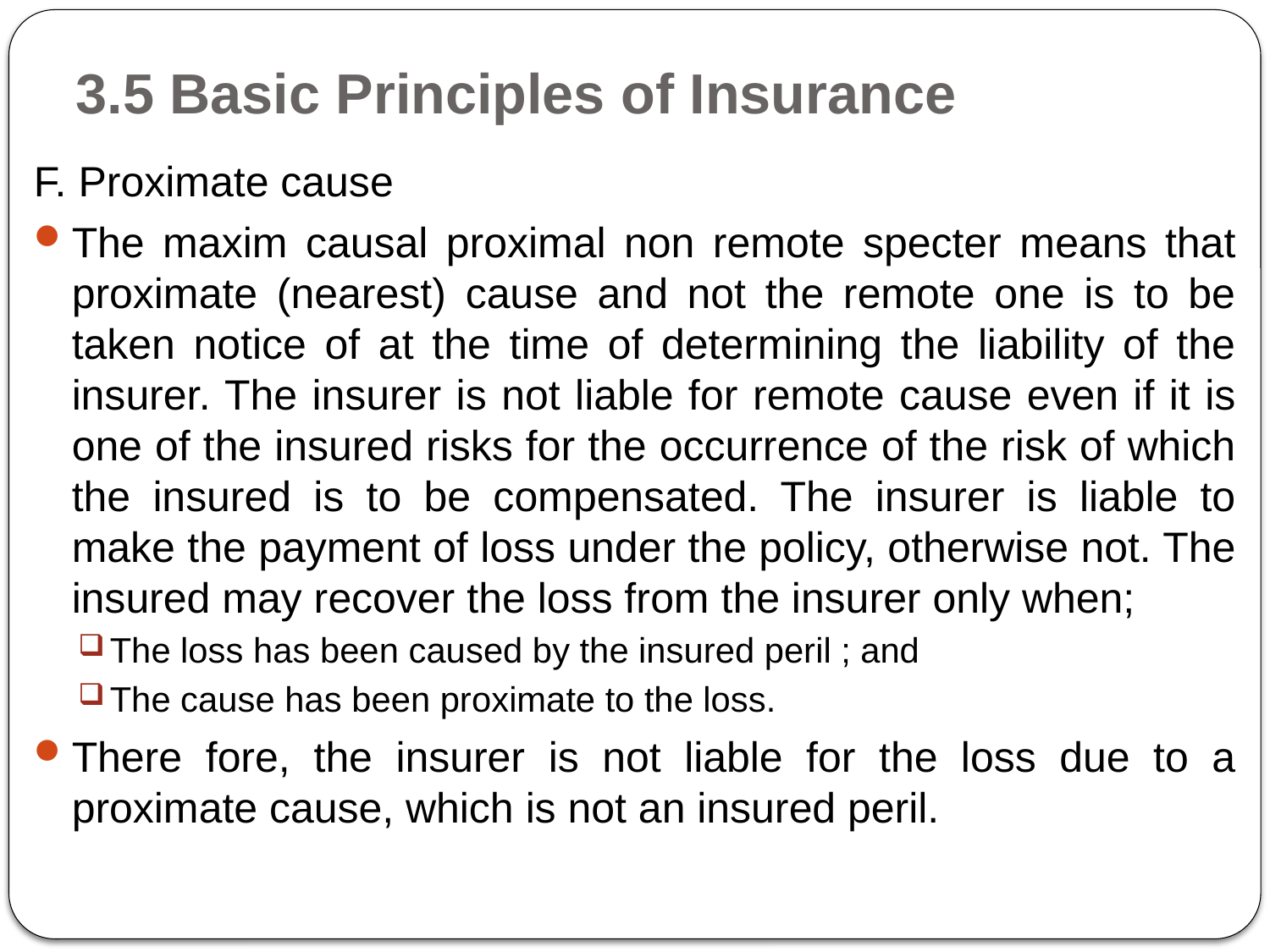

# 3.5 Basic Principles of Insurance
F. Proximate cause
The maxim causal proximal non remote specter means that proximate (nearest) cause and not the remote one is to be taken notice of at the time of determining the liability of the insurer. The insurer is not liable for remote cause even if it is one of the insured risks for the occurrence of the risk of which the insured is to be compensated. The insurer is liable to make the payment of loss under the policy, otherwise not. The insured may recover the loss from the insurer only when;
The loss has been caused by the insured peril ; and
The cause has been proximate to the loss.
There fore, the insurer is not liable for the loss due to a proximate cause, which is not an insured peril.